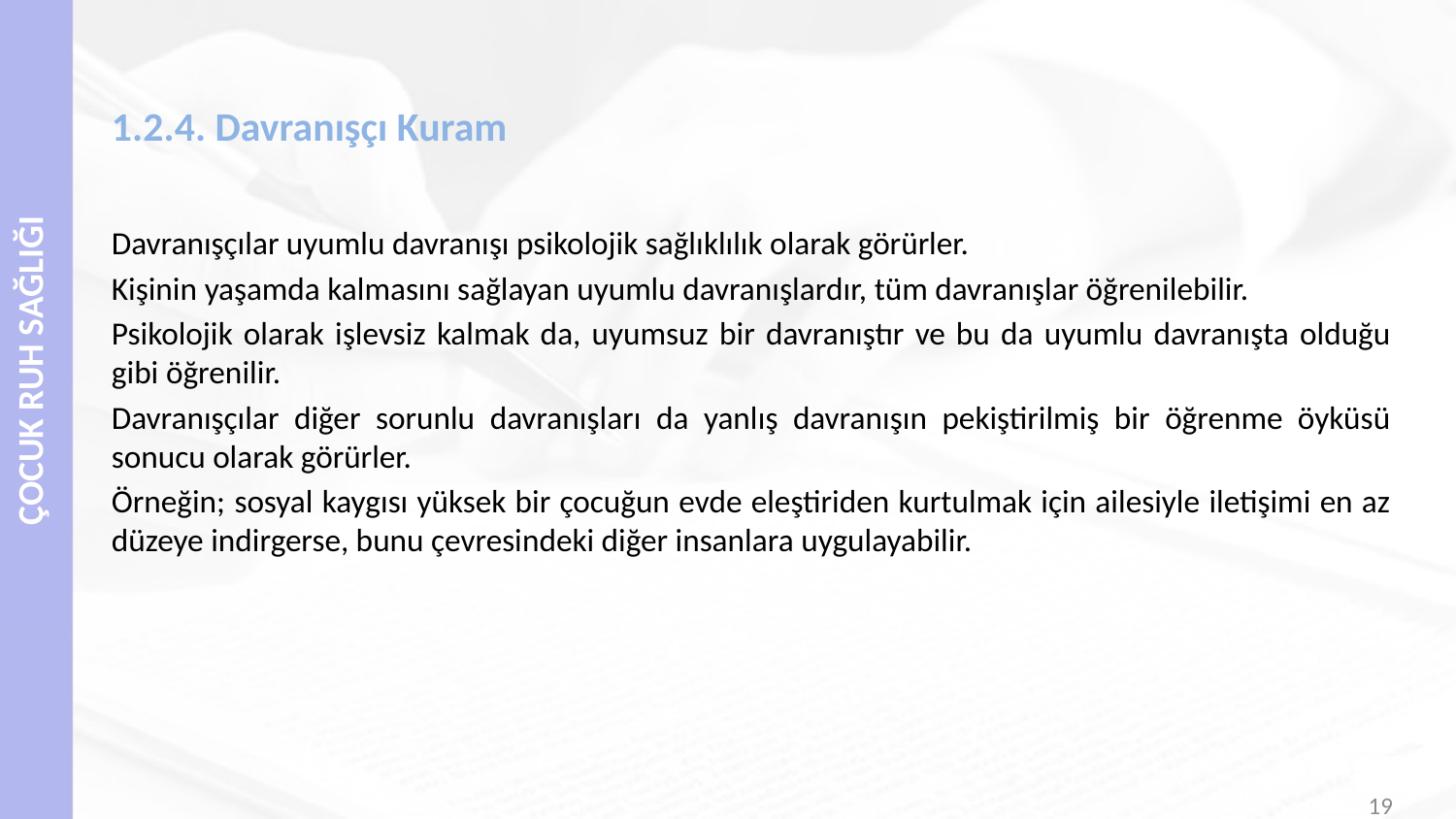

# 1.2.4. Davranışçı Kuram
Davranışçılar uyumlu davranışı psikolojik sağlıklılık olarak görürler.
Kişinin yaşamda kalmasını sağlayan uyumlu davranışlardır, tüm davranışlar öğrenilebilir.
Psikolojik olarak işlevsiz kalmak da, uyumsuz bir davranıştır ve bu da uyumlu davranışta olduğu gibi öğrenilir.
Davranışçılar diğer sorunlu davranışları da yanlış davranışın pekiştirilmiş bir öğrenme öyküsü sonucu olarak görürler.
Örneğin; sosyal kaygısı yüksek bir çocuğun evde eleştiriden kurtulmak için ailesiyle iletişimi en az düzeye indirgerse, bunu çevresindeki diğer insanlara uygulayabilir.